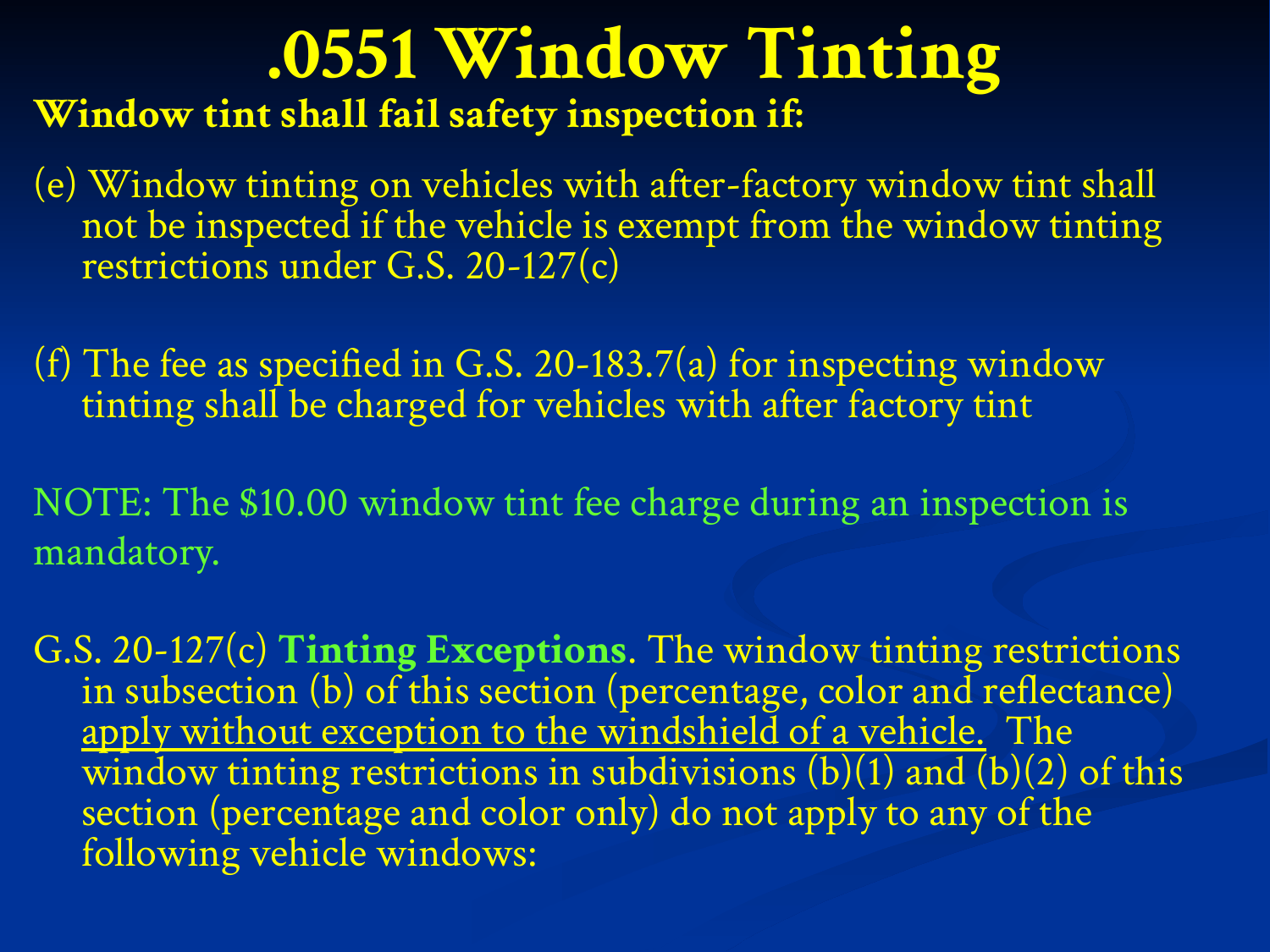

# .0551 Window Tinting
Window tint shall fail safety inspection if:

(e) Window tinting on vehicles with after-factory window tint shall not be inspected if the vehicle is exempt from the window tinting restrictions under G.S. 20-127(c)

(f) The fee as specified in G.S. 20-183.7(a) for inspecting window tinting shall be charged for vehicles with after factory tint

NOTE: The $10.00 window tint fee charge during an inspection is
mandatory.

G.S. 20-127(c) Tinting Exceptions. The window tinting restrictions in subsection (b) of this section (percentage, color and reflectance) apply without exception to the windshield of a vehicle.  The window tinting restrictions in subdivisions (b)(1) and (b)(2) of this section (percentage and color only) do not apply to any of the following vehicle windows: